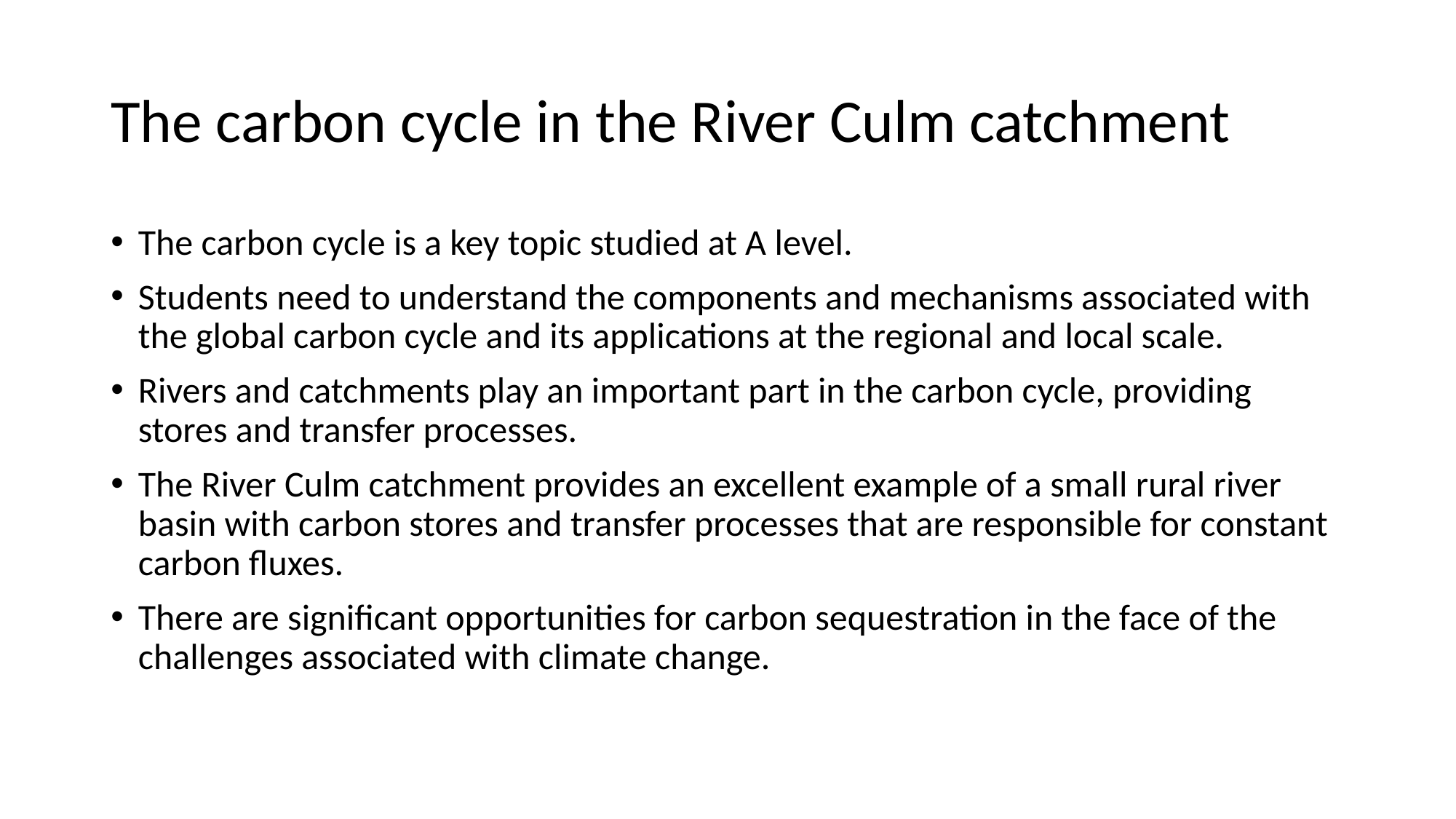

# The carbon cycle in the River Culm catchment
The carbon cycle is a key topic studied at A level.
Students need to understand the components and mechanisms associated with the global carbon cycle and its applications at the regional and local scale.
Rivers and catchments play an important part in the carbon cycle, providing stores and transfer processes.
The River Culm catchment provides an excellent example of a small rural river basin with carbon stores and transfer processes that are responsible for constant carbon fluxes.
There are significant opportunities for carbon sequestration in the face of the challenges associated with climate change.